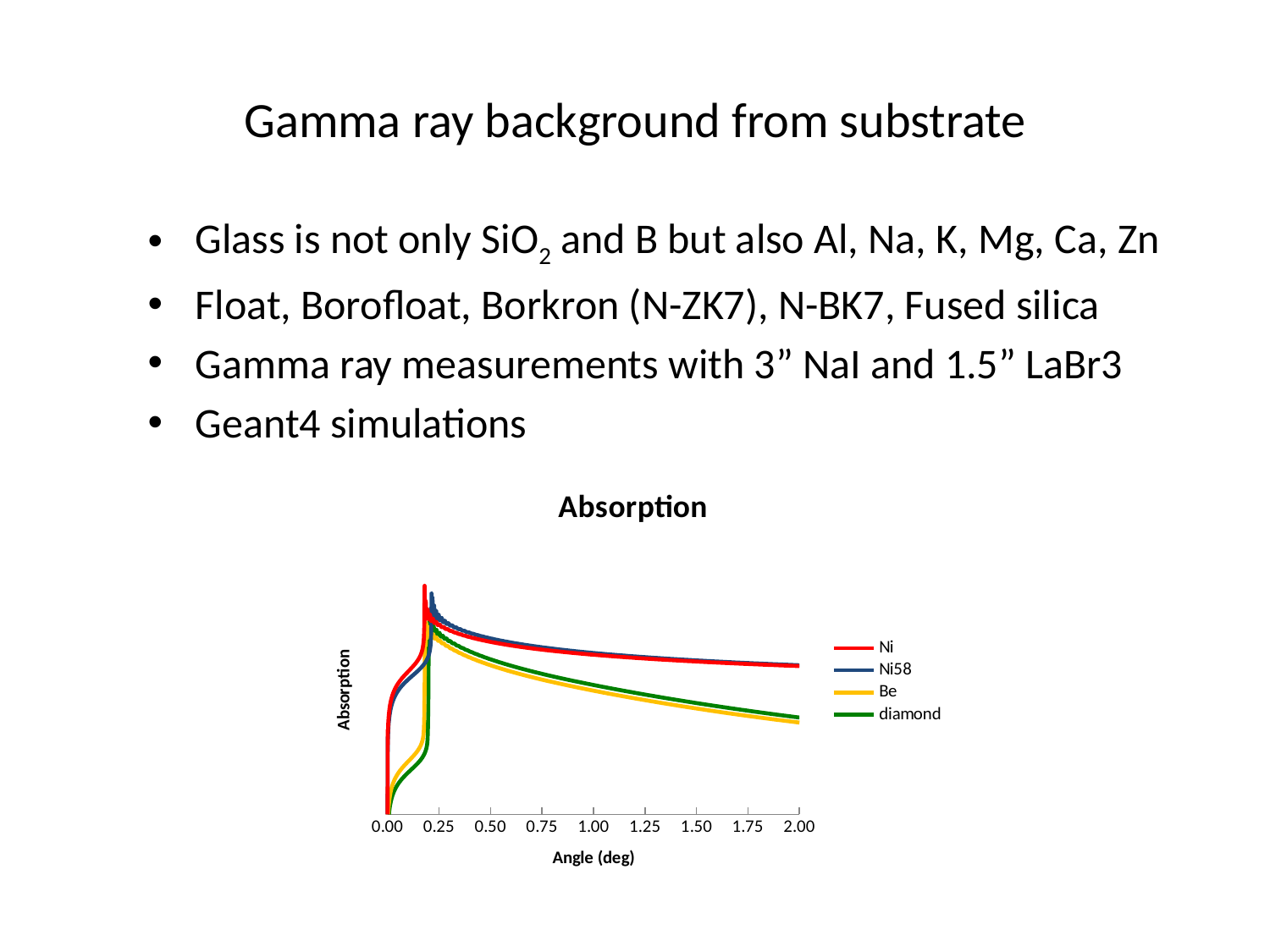

# Gamma ray background from substrate

Glass is not only SiO2 and B but also Al, Na, K, Mg, Ca, Zn
Float, Borofloat, Borkron (N-ZK7), N-BK7, Fused silica
Gamma ray measurements with 3” NaI and 1.5” LaBr3
Geant4 simulations

### Chart: Absorption

| Category |  |  |  |  |
|---|---|---|---|---|